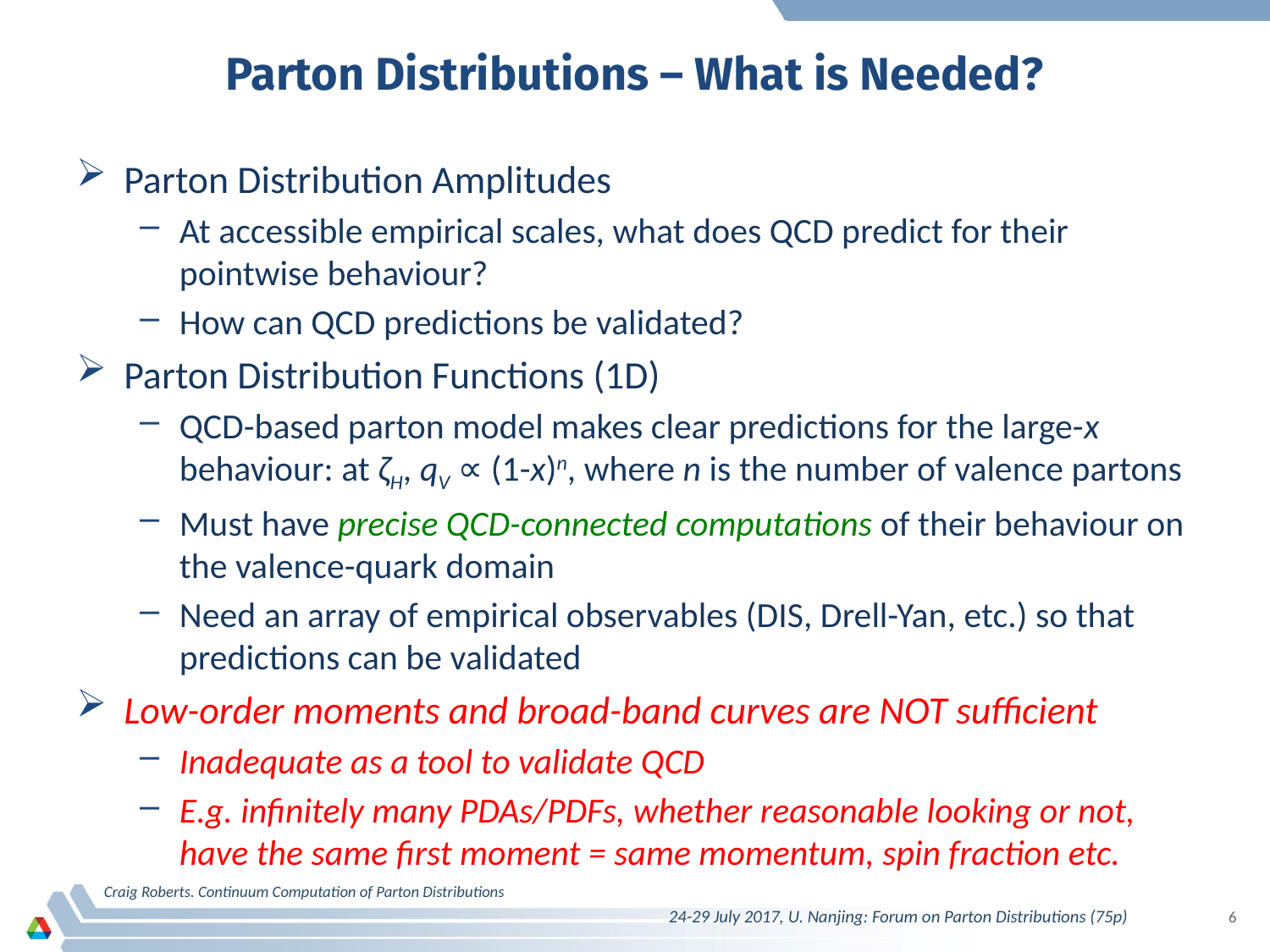

# Parton Distributions – What is Needed?
Parton Distribution Amplitudes
At accessible empirical scales, what does QCD predict for their pointwise behaviour?
How can QCD predictions be validated?
Parton Distribution Functions (1D)
QCD-based parton model makes clear predictions for the large-x behaviour: at ζH, qV ∝ (1-x)n, where n is the number of valence partons
Must have precise QCD-connected computations of their behaviour on the valence-quark domain
Need an array of empirical observables (DIS, Drell-Yan, etc.) so that predictions can be validated
Low-order moments and broad-band curves are NOT sufficient
Inadequate as a tool to validate QCD
E.g. infinitely many PDAs/PDFs, whether reasonable looking or not, have the same first moment = same momentum, spin fraction etc.
Craig Roberts. Continuum Computation of Parton Distributions
24-29 July 2017, U. Nanjing: Forum on Parton Distributions (75p)
6